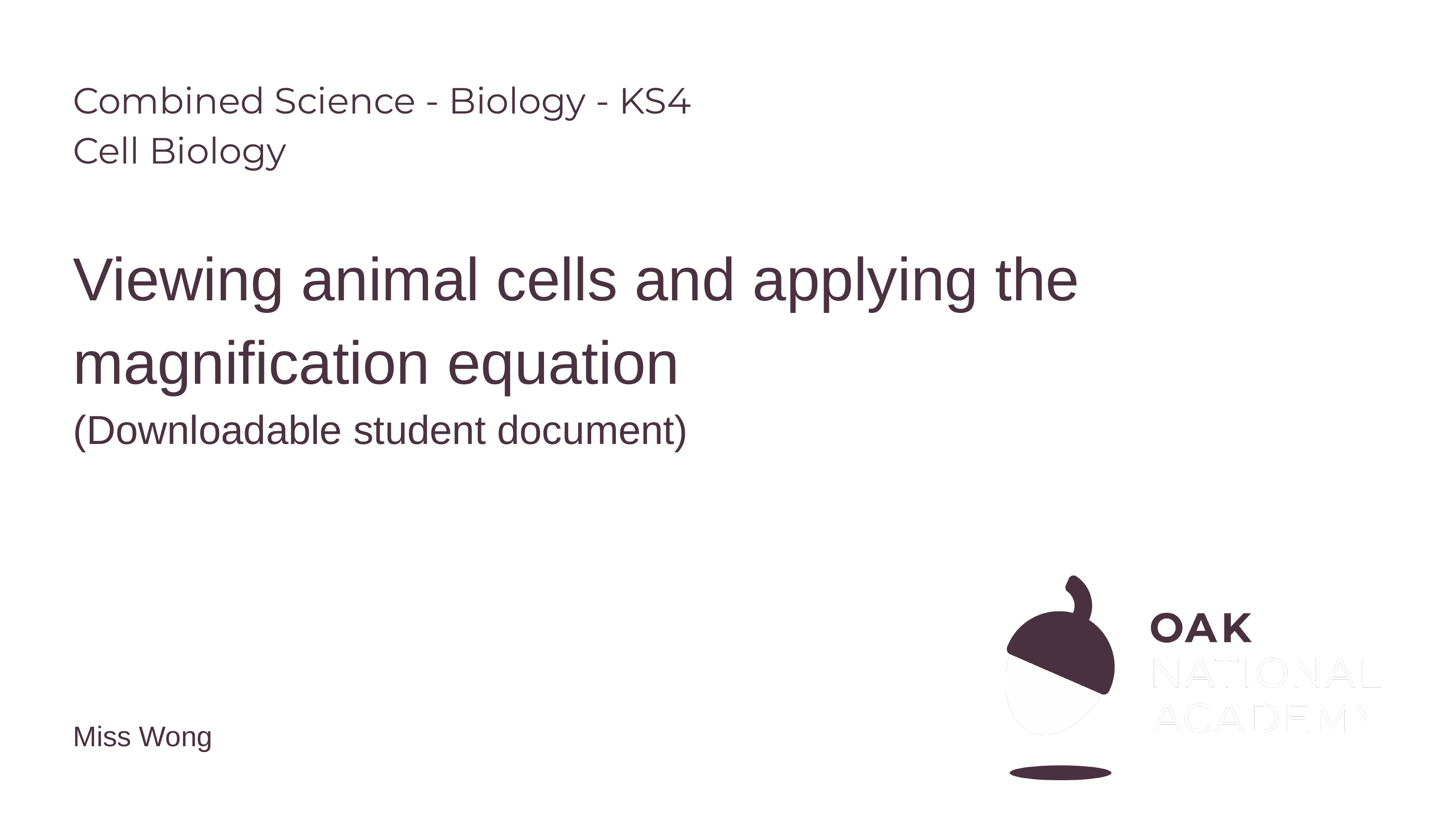

Combined Science - Biology - KS4
Cell Biology

# Viewing animal cells and applying the magnification equation
(Downloadable student document)

Miss Wong